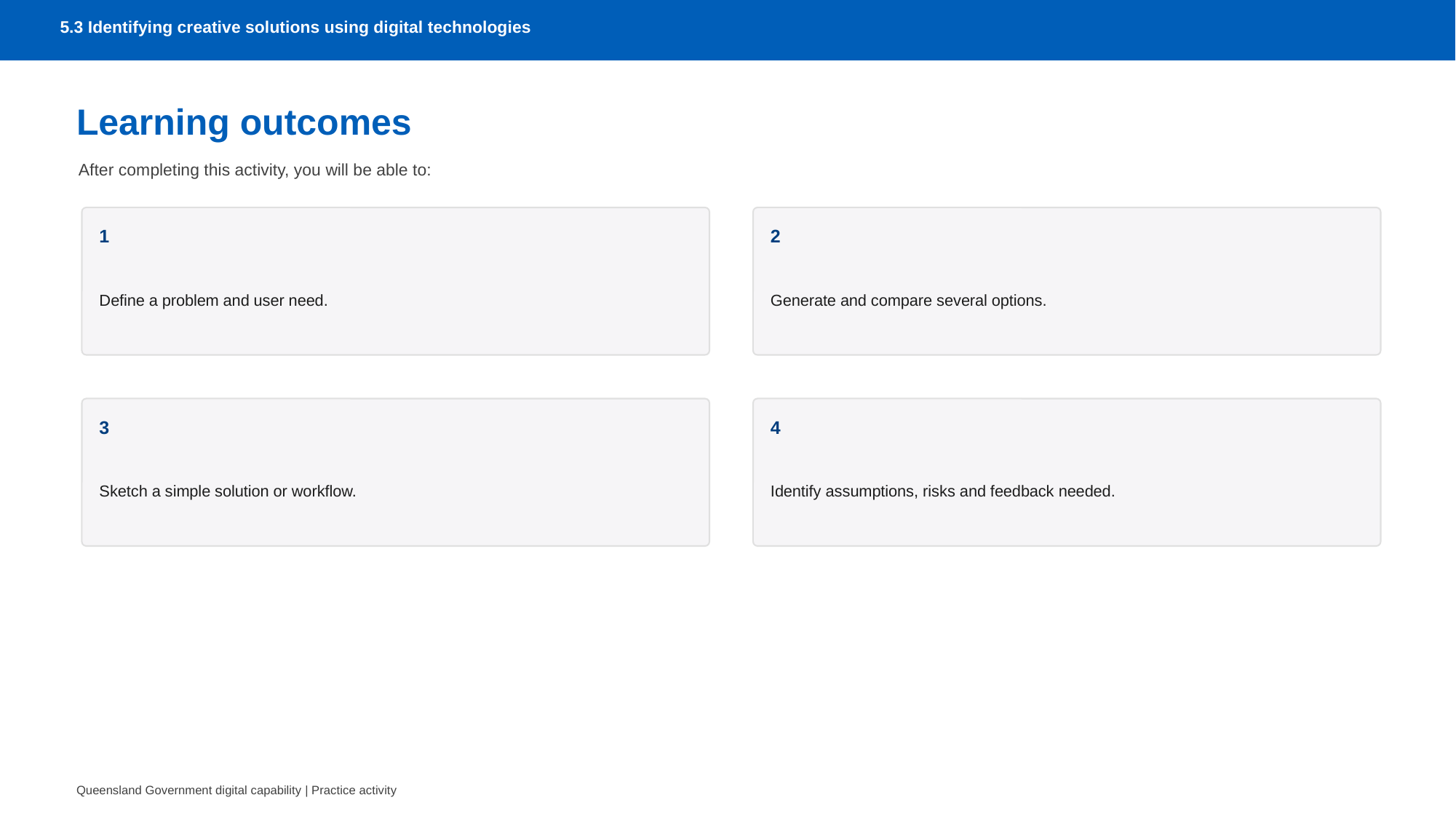

5.3 Identifying creative solutions using digital technologies
Learning outcomes
After completing this activity, you will be able to:

1
2
Define a problem and user need.
Generate and compare several options.

3
4
Sketch a simple solution or workflow.
Identify assumptions, risks and feedback needed.
Queensland Government digital capability | Practice activity